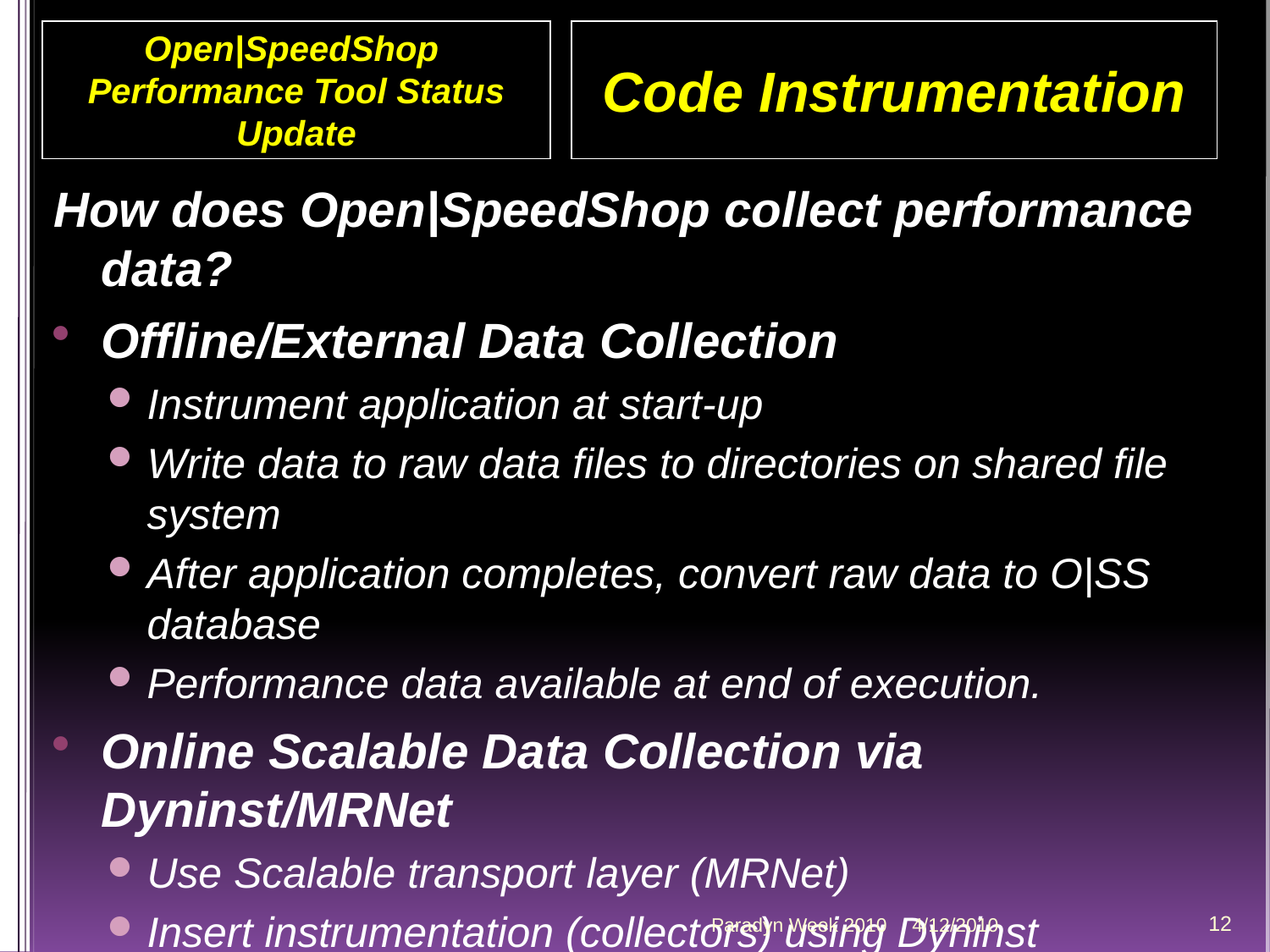

Open|SpeedShop
Performance Tool Status Update
Code Instrumentation
How does Open|SpeedShop collect performance data?
Offline/External Data Collection
Instrument application at start-up
Write data to raw data files to directories on shared file system
After application completes, convert raw data to O|SS database
Performance data available at end of execution.
Online Scalable Data Collection via Dyninst/MRNet
Use Scalable transport layer (MRNet)
Insert instrumentation (collectors) using Dyninst
Performance data delivered directly to tool online via daemons
Ability for interactive online analysis and viewing intermediate results
Paradyn Week 2010
4/12/2010
12